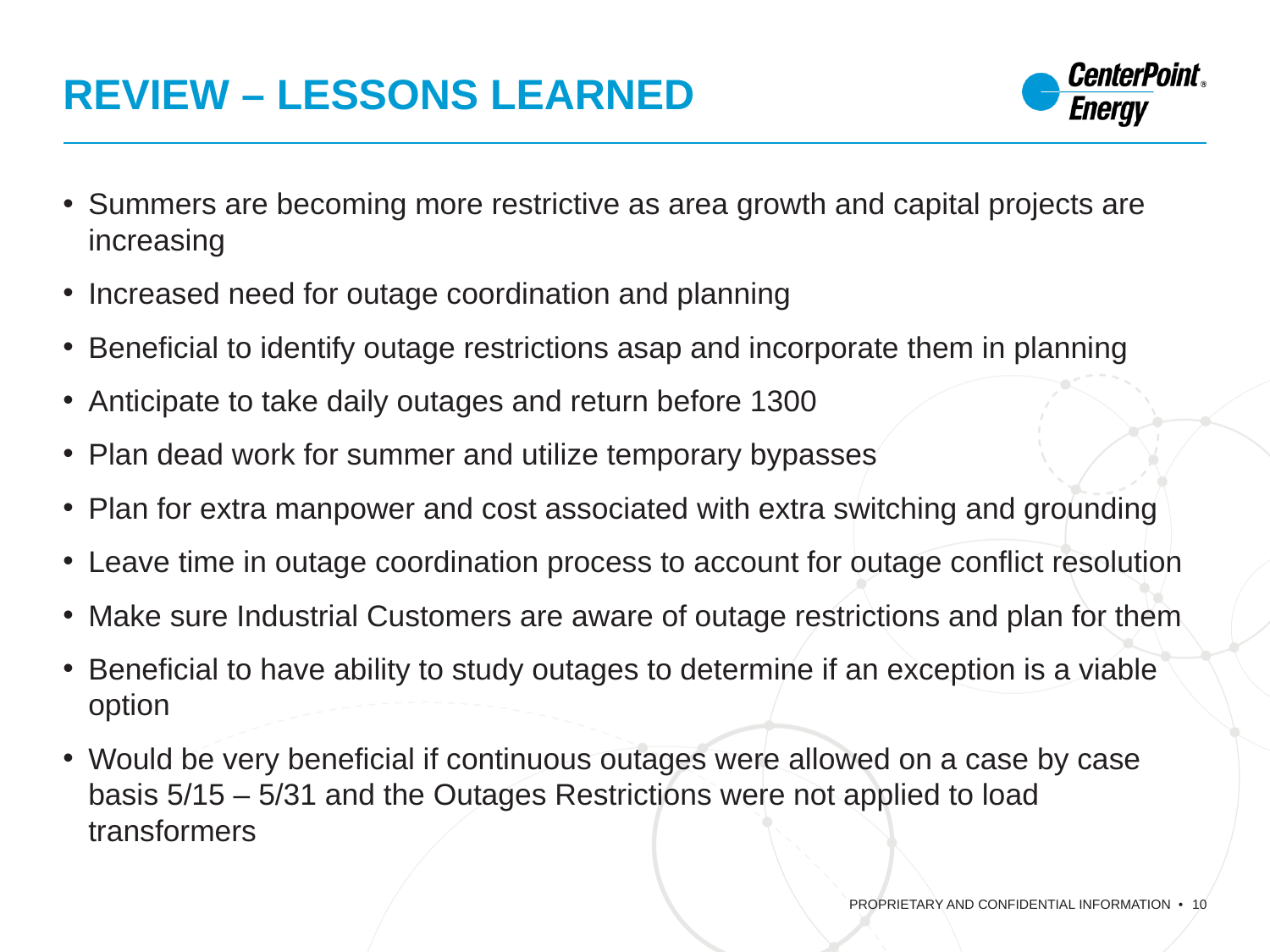

# Review – lessons learned
Summers are becoming more restrictive as area growth and capital projects are increasing
Increased need for outage coordination and planning
Beneficial to identify outage restrictions asap and incorporate them in planning
Anticipate to take daily outages and return before 1300
Plan dead work for summer and utilize temporary bypasses
Plan for extra manpower and cost associated with extra switching and grounding
Leave time in outage coordination process to account for outage conflict resolution
Make sure Industrial Customers are aware of outage restrictions and plan for them
Beneficial to have ability to study outages to determine if an exception is a viable option
Would be very beneficial if continuous outages were allowed on a case by case basis 5/15 – 5/31 and the Outages Restrictions were not applied to load transformers

10